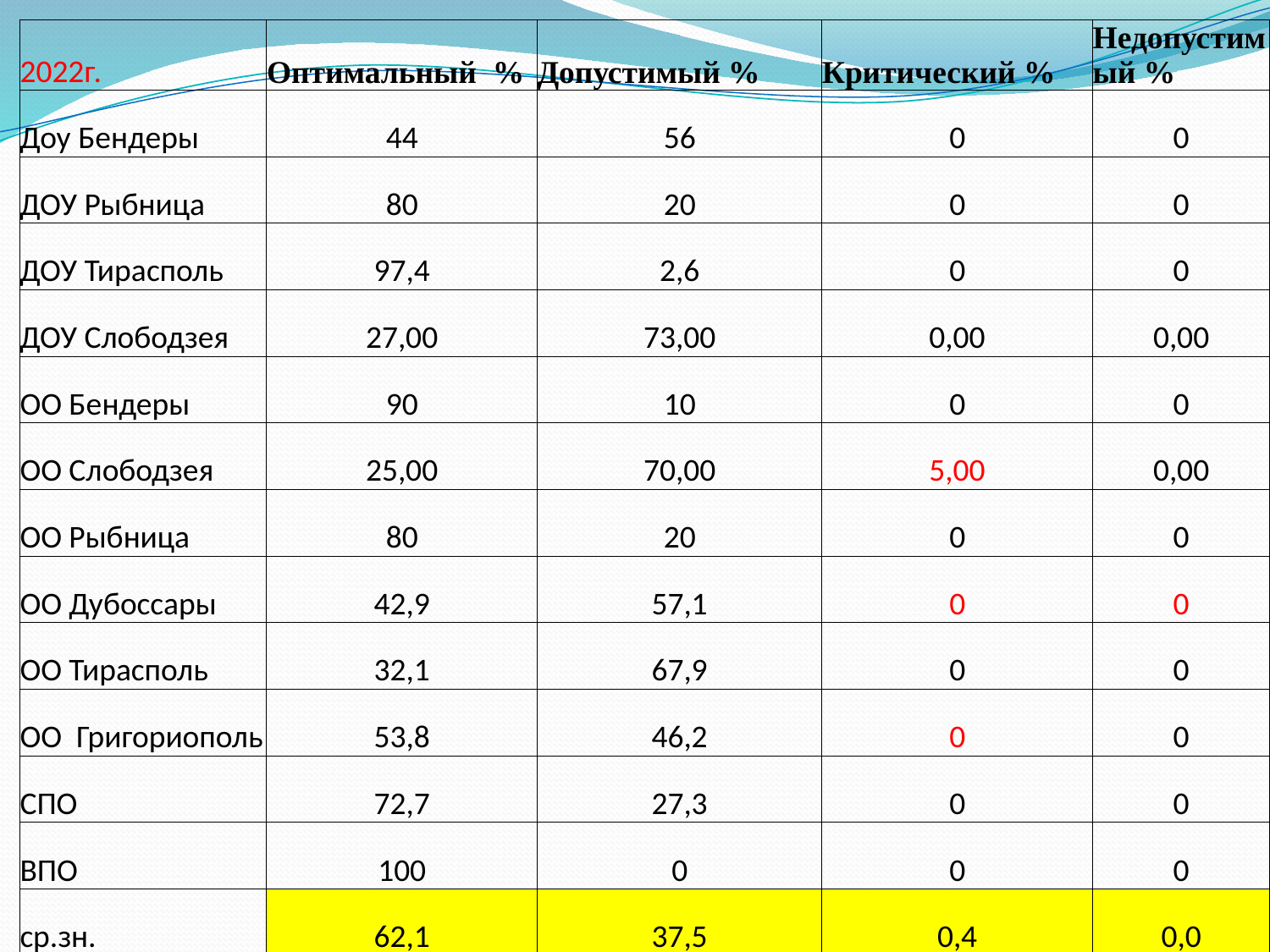

| 2022г. | Оптимальный % | Допустимый % | Критический % | Недопустимый % |
| --- | --- | --- | --- | --- |
| Доу Бендеры | 44 | 56 | 0 | 0 |
| ДОУ Рыбница | 80 | 20 | 0 | 0 |
| ДОУ Тирасполь | 97,4 | 2,6 | 0 | 0 |
| ДОУ Слободзея | 27,00 | 73,00 | 0,00 | 0,00 |
| ОО Бендеры | 90 | 10 | 0 | 0 |
| ОО Слободзея | 25,00 | 70,00 | 5,00 | 0,00 |
| ОО Рыбница | 80 | 20 | 0 | 0 |
| ОО Дубоссары | 42,9 | 57,1 | 0 | 0 |
| ОО Тирасполь | 32,1 | 67,9 | 0 | 0 |
| ОО Григориополь | 53,8 | 46,2 | 0 | 0 |
| СПО | 72,7 | 27,3 | 0 | 0 |
| ВПО | 100 | 0 | 0 | 0 |
| ср.зн. | 62,1 | 37,5 | 0,4 | 0,0 |